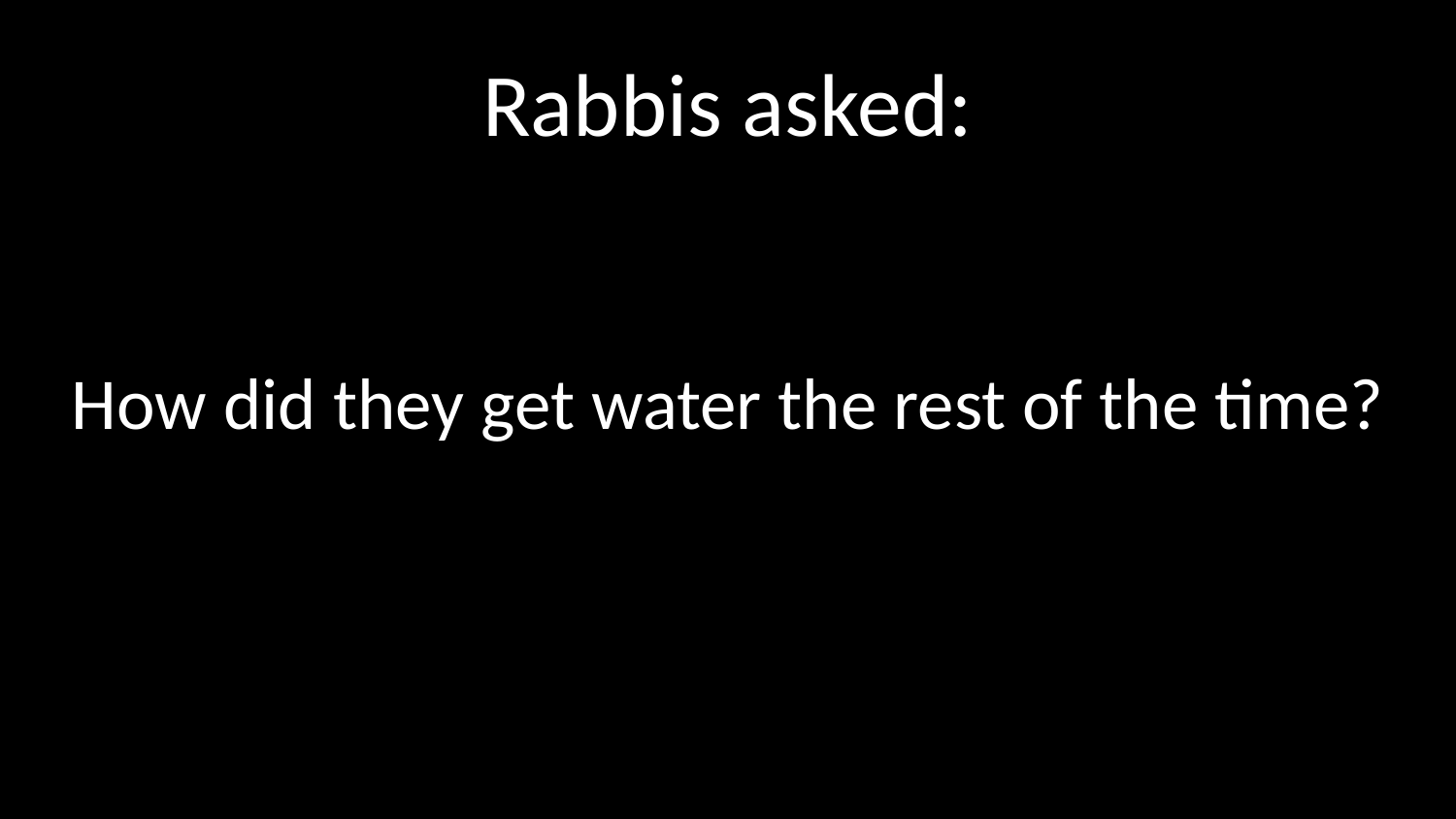

# Rabbis asked:
How did they get water the rest of the time?